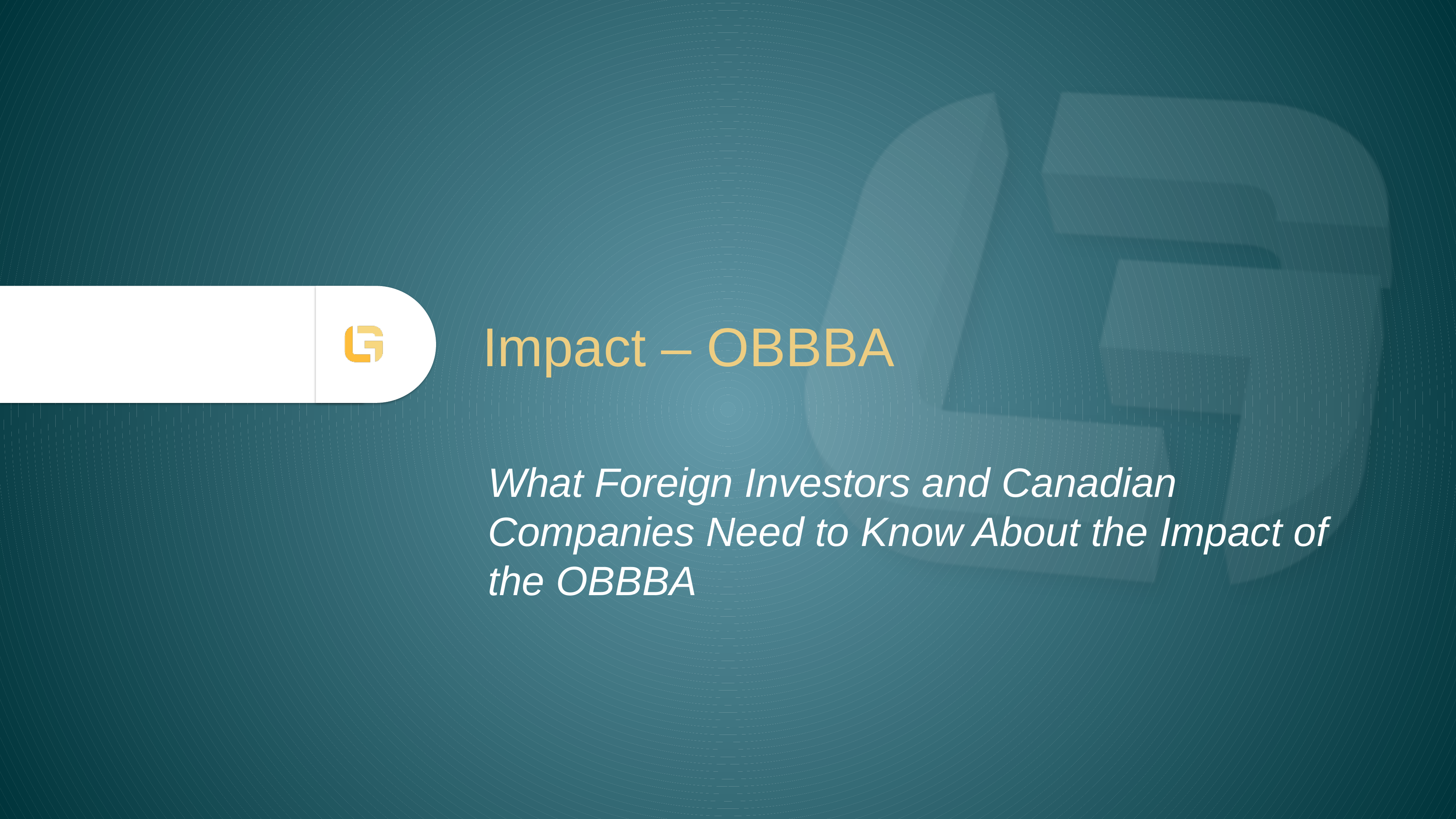

# Impact – OBBBA
What Foreign Investors and Canadian Companies Need to Know About the Impact of the OBBBA